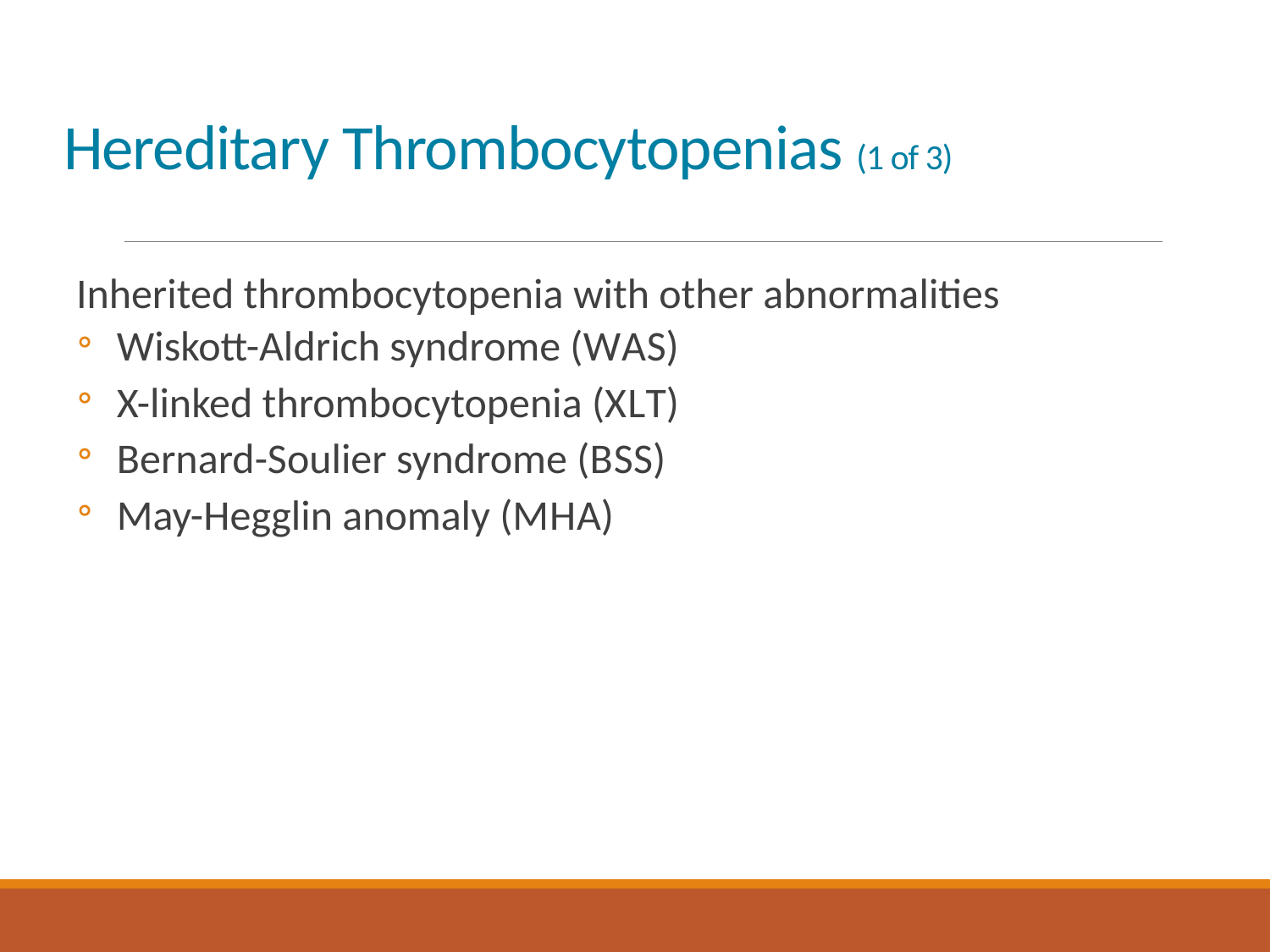

# Hereditary Thrombocytopenias (1 of 3)
Inherited thrombocytopenia with other abnormalities
Wiskott-Aldrich syndrome (W A S)
X-linked thrombocytopenia (X L T)
Bernard-Soulier syndrome (B S S)
May-Hegglin anomaly (M H A)